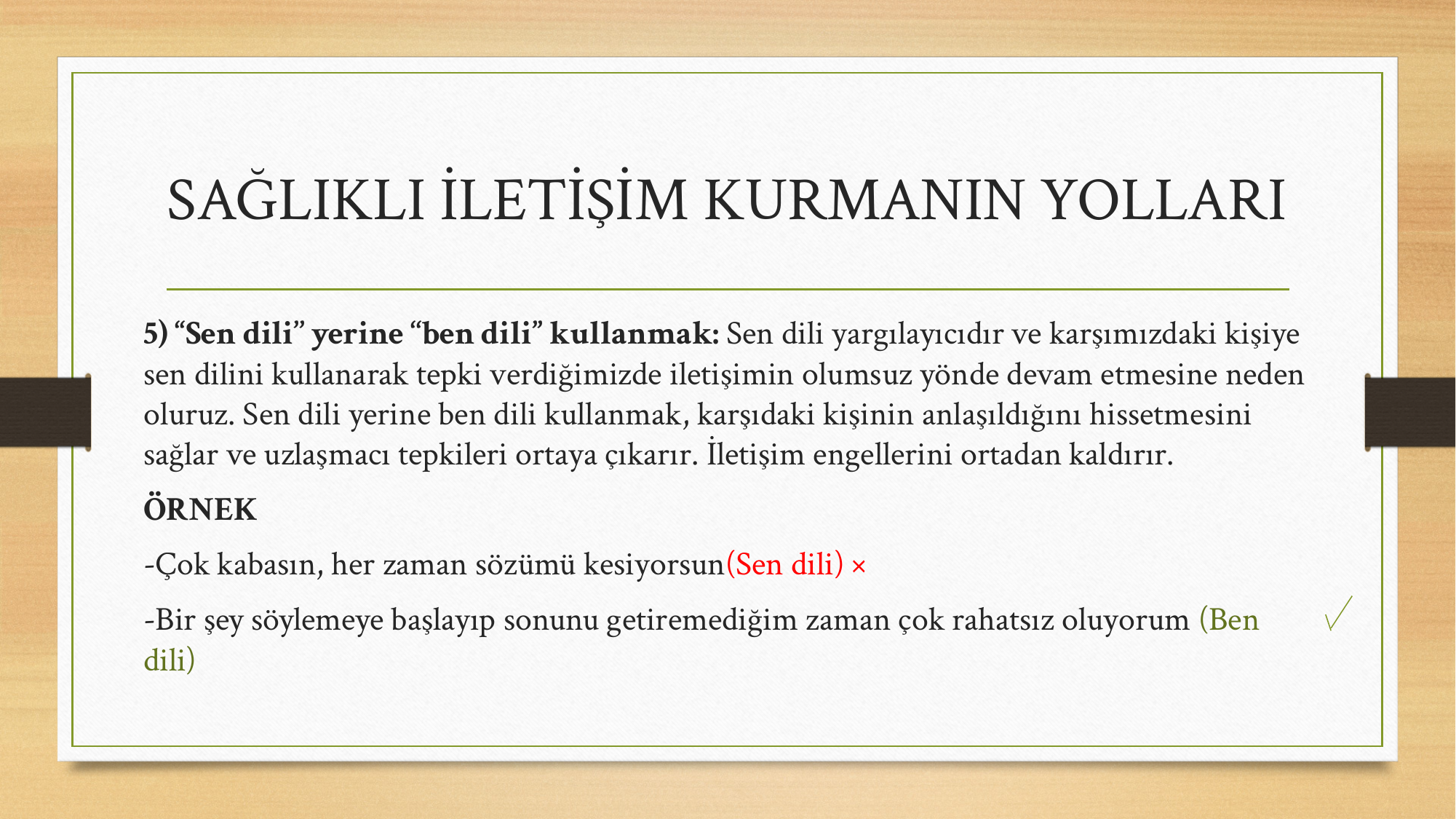

# SAĞLIKLI İLETİŞİM KURMANIN YOLLARI
5) ‘‘Sen dili’’ yerine ‘‘ben dili’’ kullanmak: Sen dili yargılayıcıdır ve karşımızdaki kişiye sen dilini kullanarak tepki verdiğimizde iletişimin olumsuz yönde devam etmesine neden oluruz. Sen dili yerine ben dili kullanmak, karşıdaki kişinin anlaşıldığını hissetmesini sağlar ve uzlaşmacı tepkileri ortaya çıkarır. İletişim engellerini ortadan kaldırır.
ÖRNEK
-Çok kabasın, her zaman sözümü kesiyorsun(Sen dili) ×
-Bir şey söylemeye başlayıp sonunu getiremediğim zaman çok rahatsız oluyorum (Ben dili)